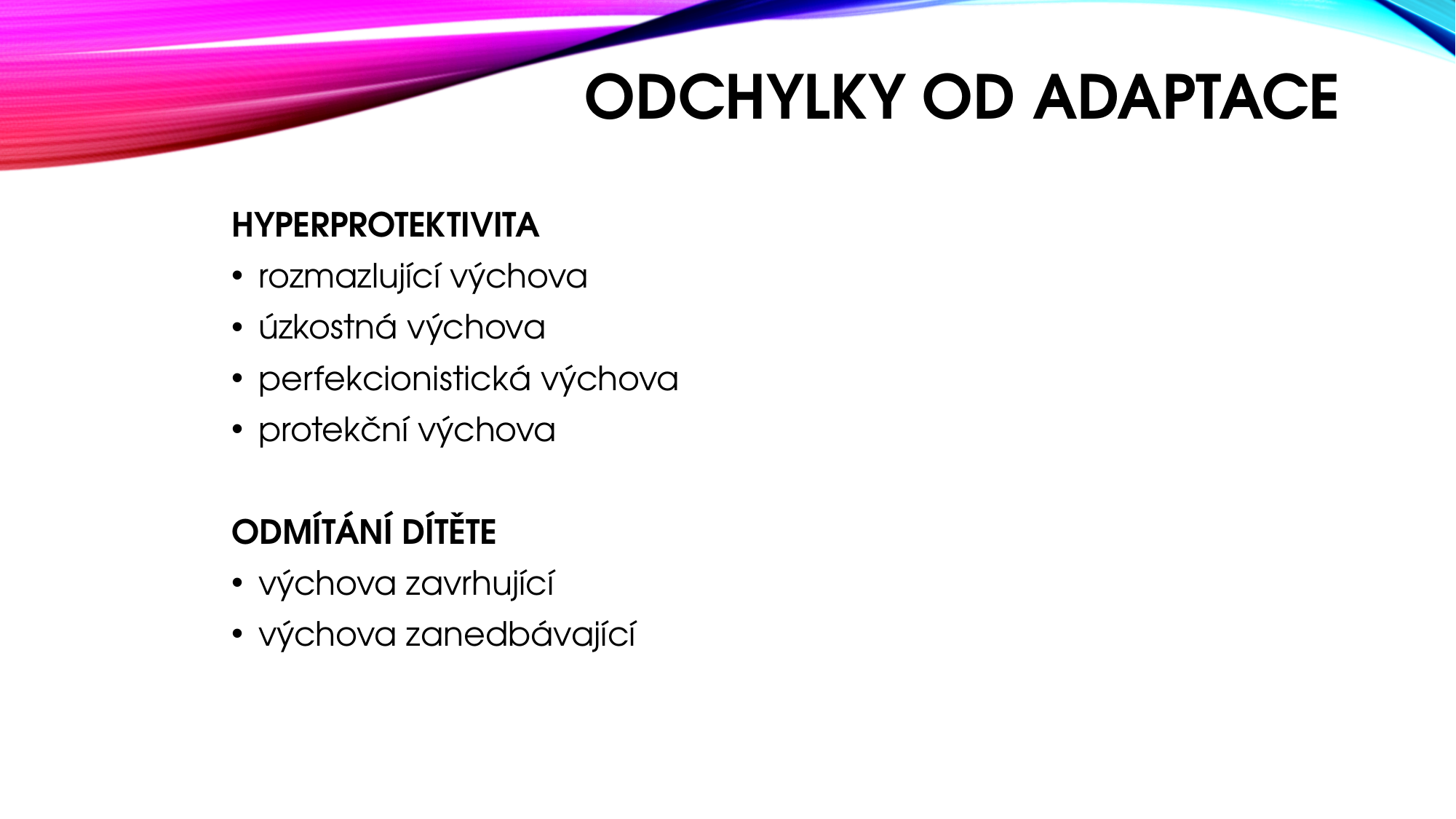

# Odchylky od adaptace
NADMĚRNÉ OCHRAŇOVÁNÍ – HYPERPROT
HYPERPROTEKTIVITA
rozmazlující výchova
úzkostná výchova
perfekcionistická výchova
protekční výchova

ODMÍTÁNÍ DÍTĚTE
výchova zavrhující
výchova zanedbávající